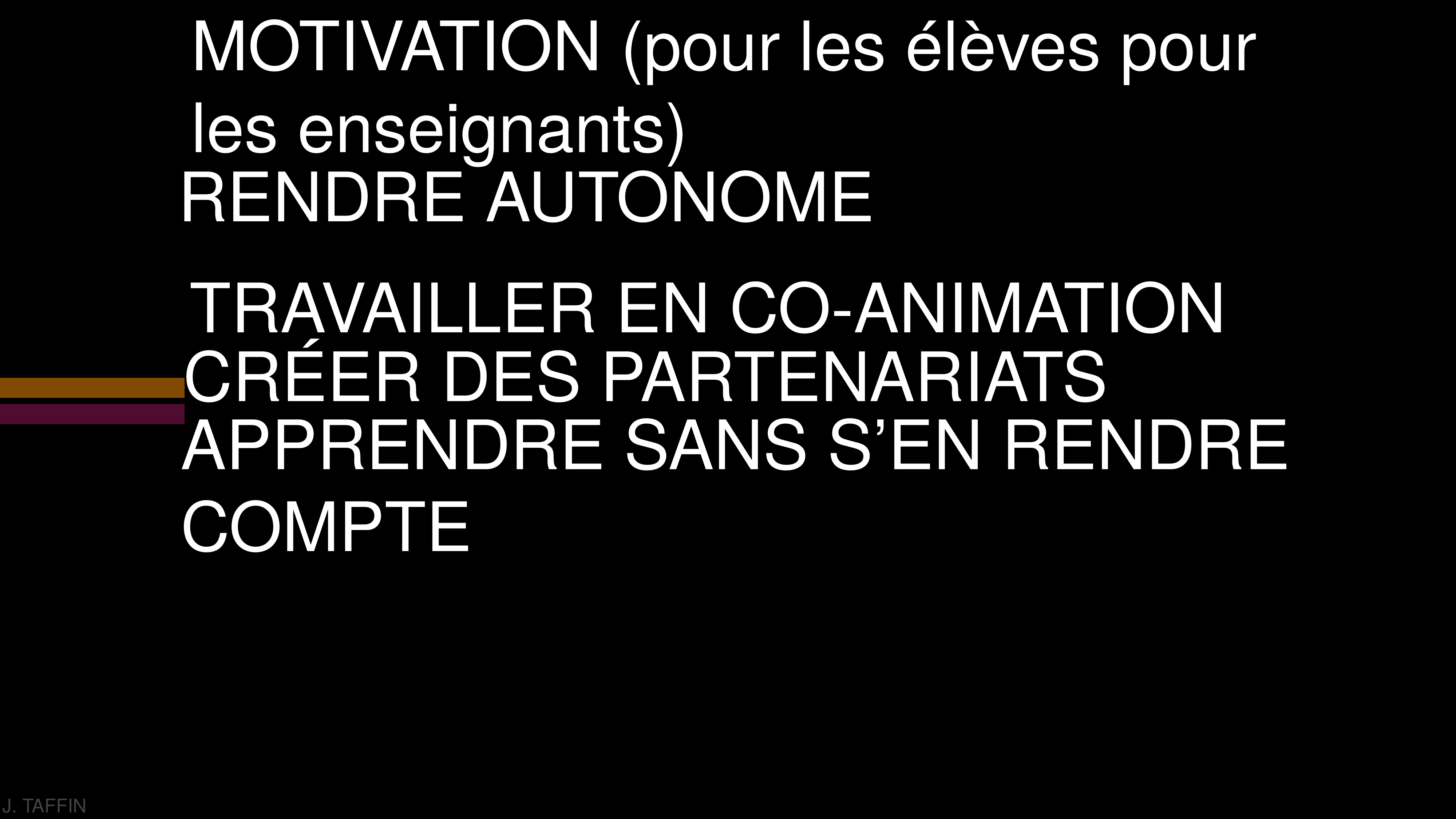

MOTIVATION (pour les élèves pour
les enseignants)
RENDRE AUTONOME
TRAVAILLER EN CO-ANIMATION
CRÉER DES PARTENARIATS
APPRENDRE SANS S’EN RENDRE
COMPTE

J. TAFFIN